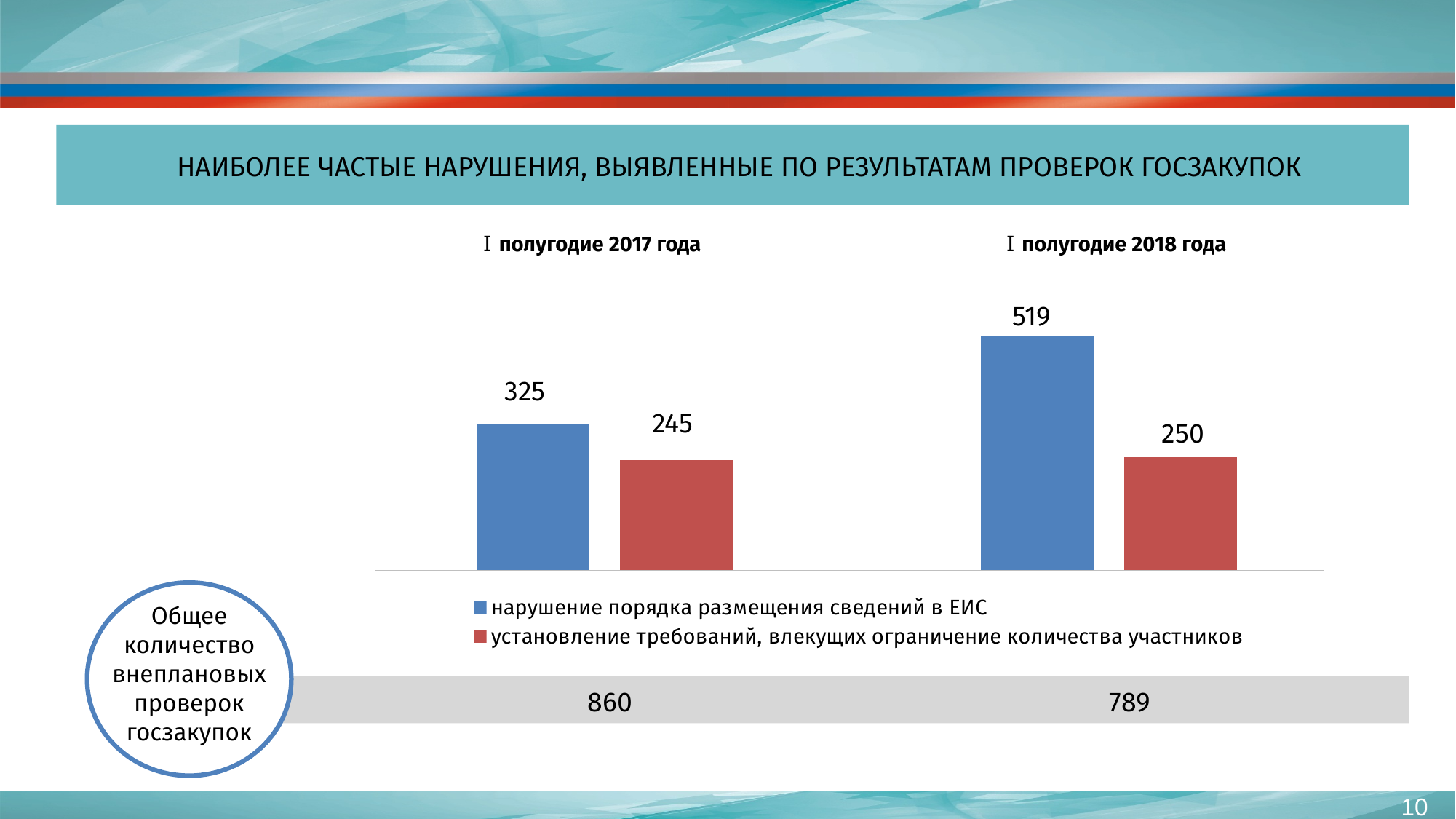

### Chart

| Category | нарушение порядка размещения сведений в ЕИС | установление требований, влекущих ограничение количества участников |
|---|---|---|
|  I квартал 2017 г. | 325.0 | 245.0 |
|  I квартал 2018 г. | 519.0 | 250.0 |
НАИБОЛЕЕ ЧАСТЫЕ НАРУШЕНИЯ, ВЫЯВЛЕННЫЕ ПО РЕЗУЛЬТАТАМ ПРОВЕРОК ГОСЗАКУПОК
I полугодие 2017 года
I полугодие 2018 года
519
325
245
250

Общее количество внеплановых проверок госзакупок

860
789
10